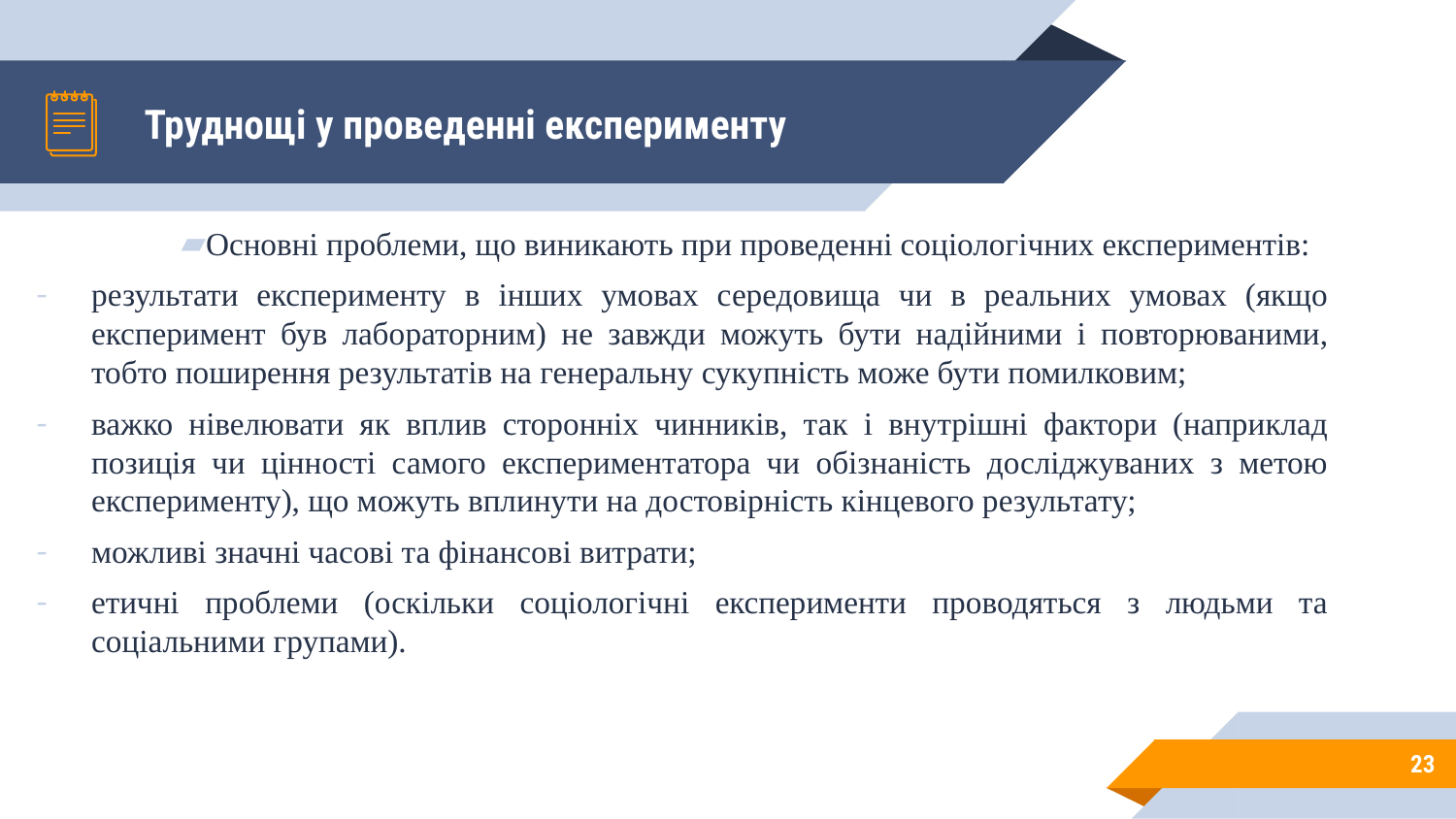

# Труднощі у проведенні експерименту

Основні проблеми, що виникають при проведенні соціологічних експериментів:
результати експерименту в інших умовах середовища чи в реальних умовах (якщо експеримент був лабораторним) не завжди можуть бути надійними і повторюваними, тобто поширення результатів на генеральну сукупність може бути помилковим;
важко нівелювати як вплив сторонніх чинників, так і внутрішні фактори (наприклад позиція чи цінності самого експериментатора чи обізнаність досліджуваних з метою експерименту), що можуть вплинути на достовірність кінцевого результату;
можливі значні часові та фінансові витрати;
етичні проблеми (оскільки соціологічні експерименти проводяться з людьми та соціальними групами).
23